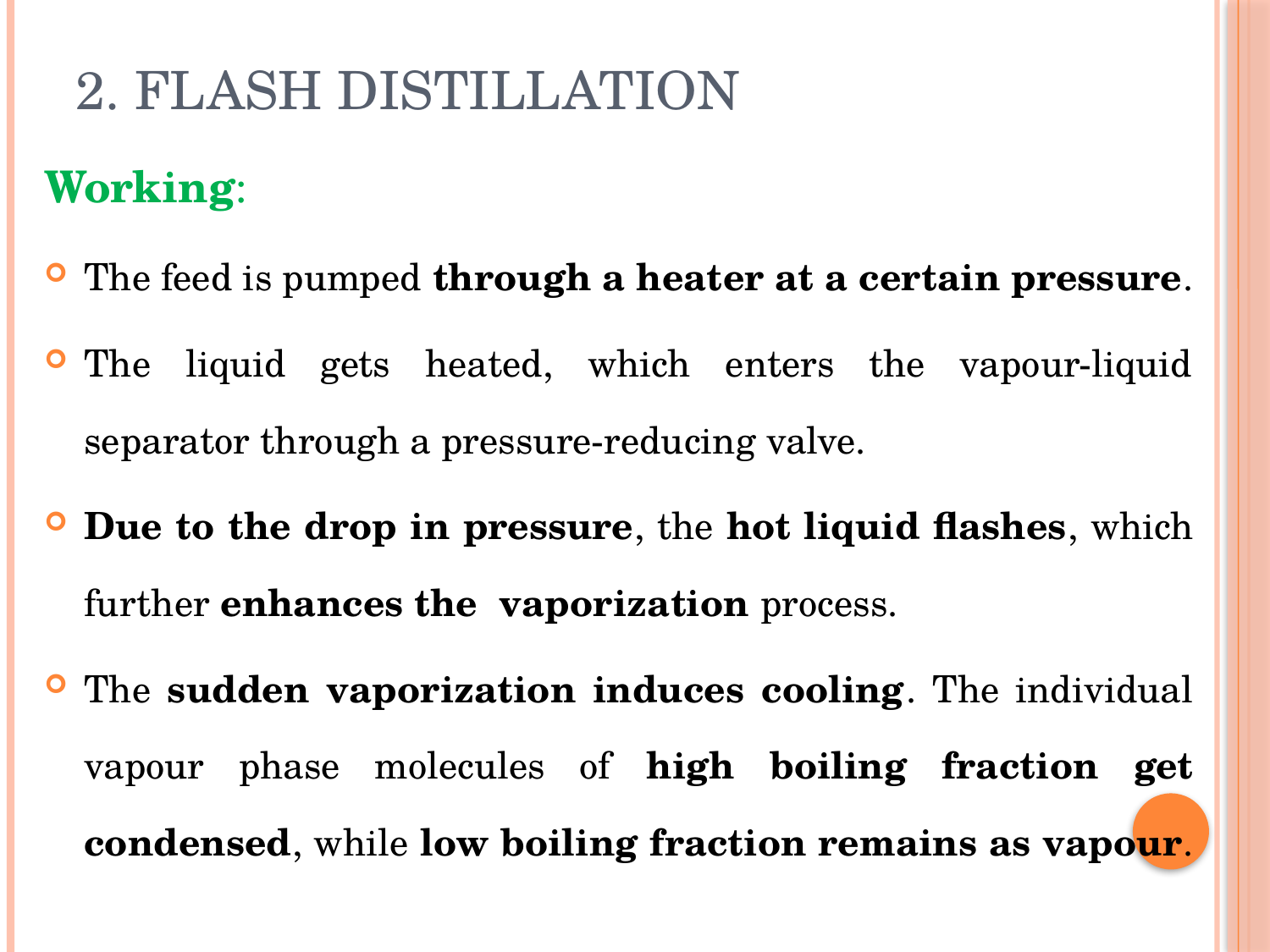

# 2. Flash Distillation
Working:
The feed is pumped through a heater at a certain pressure.
The liquid gets heated, which enters the vapour-liquid separator through a pressure-reducing valve.
Due to the drop in pressure, the hot liquid flashes, which further enhances the  vaporization process.
The sudden vaporization induces cooling. The individual vapour phase molecules of high boiling fraction get condensed, while low boiling fraction remains as vapour.